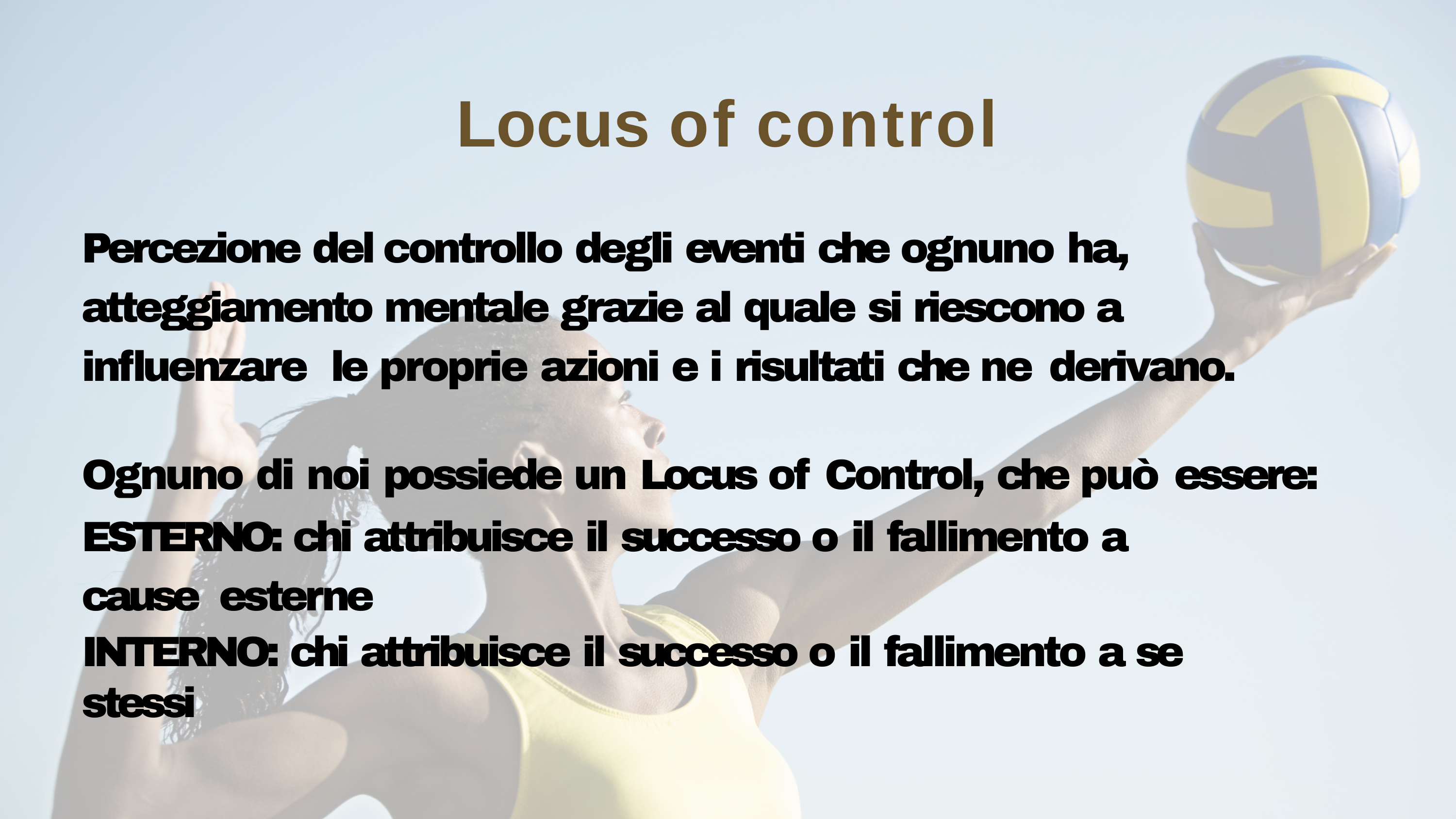

# Locus of control
Percezione del controllo degli eventi che ognuno ha,  atteggiamento mentale grazie al quale si riescono a influenzare  le proprie azioni e i risultati che ne derivano.

Ognuno di noi possiede un Locus of Control, che può essere:
ESTERNO: chi attribuisce il successo o il fallimento a cause  esterne
INTERNO: chi attribuisce il successo o il fallimento a se stessi